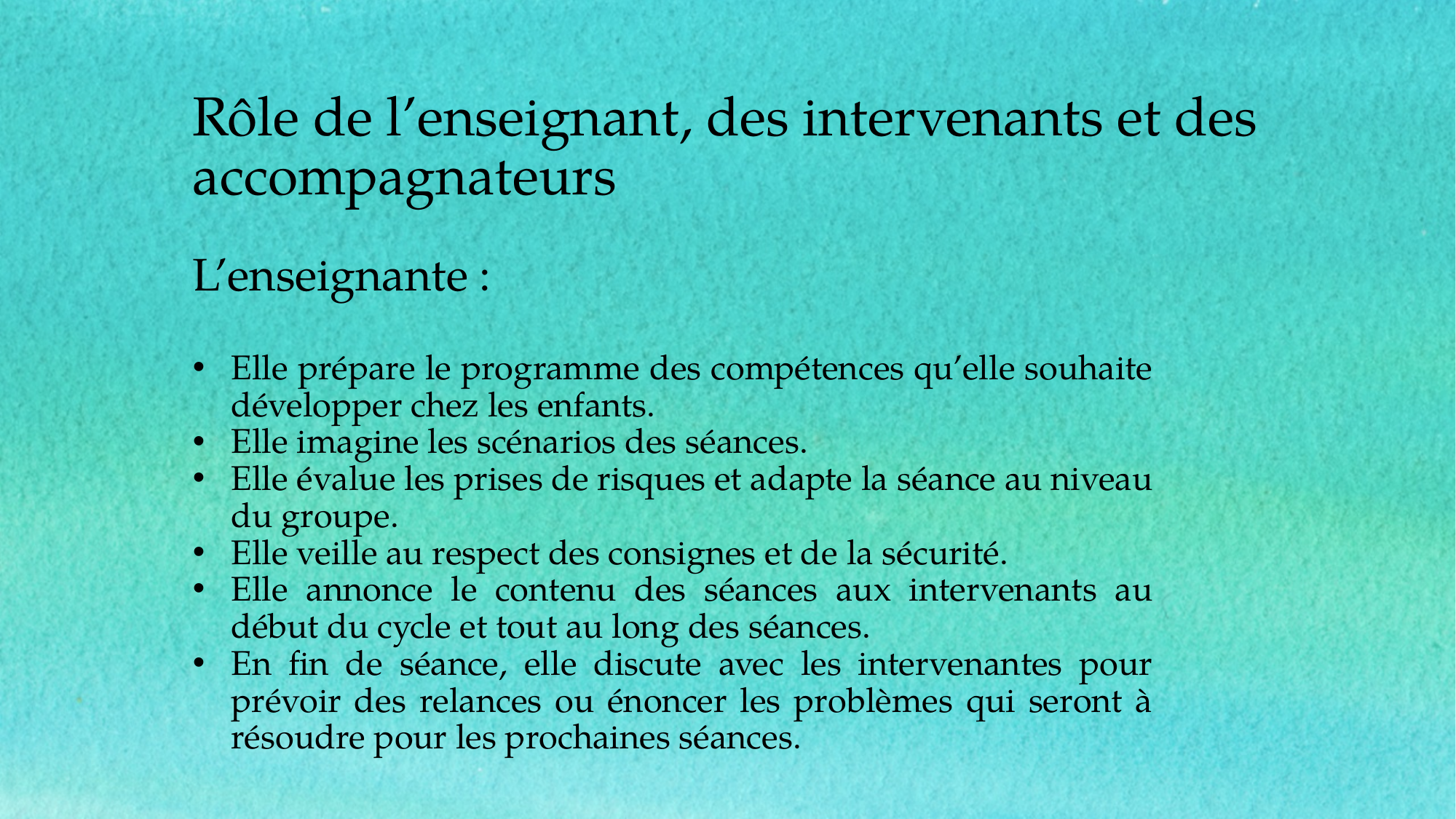

# Rôle de l’enseignant, des intervenants et des accompagnateurs
L’enseignante :

Elle prépare le programme des compétences qu’elle souhaite développer chez les enfants.
Elle imagine les scénarios des séances.
Elle évalue les prises de risques et adapte la séance au niveau du groupe.
Elle veille au respect des consignes et de la sécurité.
Elle annonce le contenu des séances aux intervenants au début du cycle et tout au long des séances.
En fin de séance, elle discute avec les intervenantes pour prévoir des relances ou énoncer les problèmes qui seront à résoudre pour les prochaines séances.